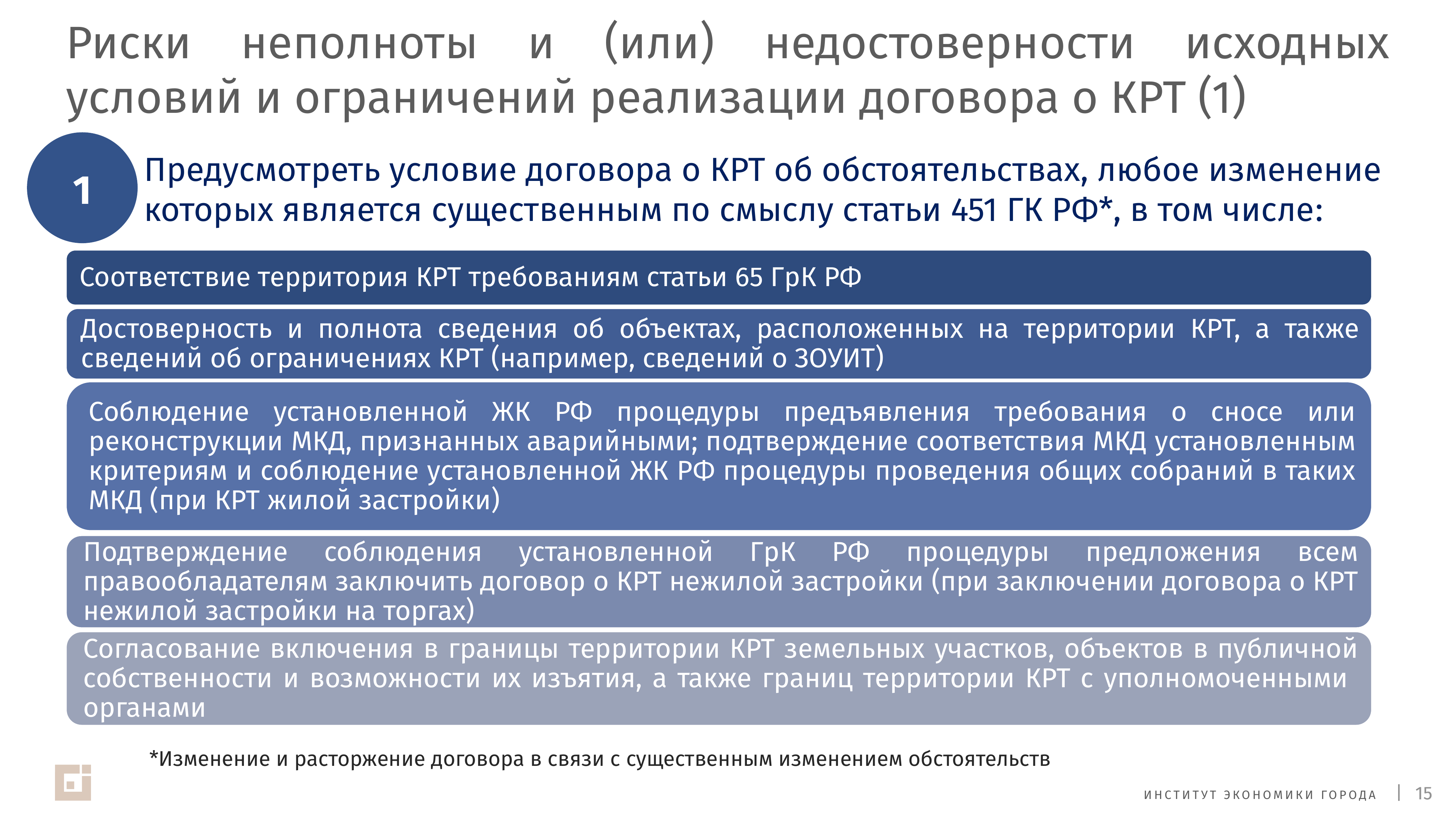

# Риски неполноты и (или) недостоверности исходных условий и ограничений реализации договора о КРТ (1)
1
Предусмотреть условие договора о КРТ об обстоятельствах, любое изменение которых является существенным по смыслу статьи 451 ГК РФ*, в том числе:
Соответствие территория КРТ требованиям статьи 65 ГрК РФ
Достоверность и полнота сведения об объектах, расположенных на территории КРТ, а также сведений об ограничениях КРТ (например, сведений о ЗОУИТ)
Соблюдение установленной ЖК РФ процедуры предъявления требования о сносе или реконструкции МКД, признанных аварийными; подтверждение соответствия МКД установленным критериям и соблюдение установленной ЖК РФ процедуры проведения общих собраний в таких МКД (при КРТ жилой застройки)
Подтверждение соблюдения установленной ГрК РФ процедуры предложения всем правообладателям заключить договор о КРТ нежилой застройки (при заключении договора о КРТ нежилой застройки на торгах)
Согласование включения в границы территории КРТ земельных участков, объектов в публичной собственности и возможности их изъятия, а также границ территории КРТ с уполномоченными  органами
*Изменение и расторжение договора в связи с существенным изменением обстоятельств